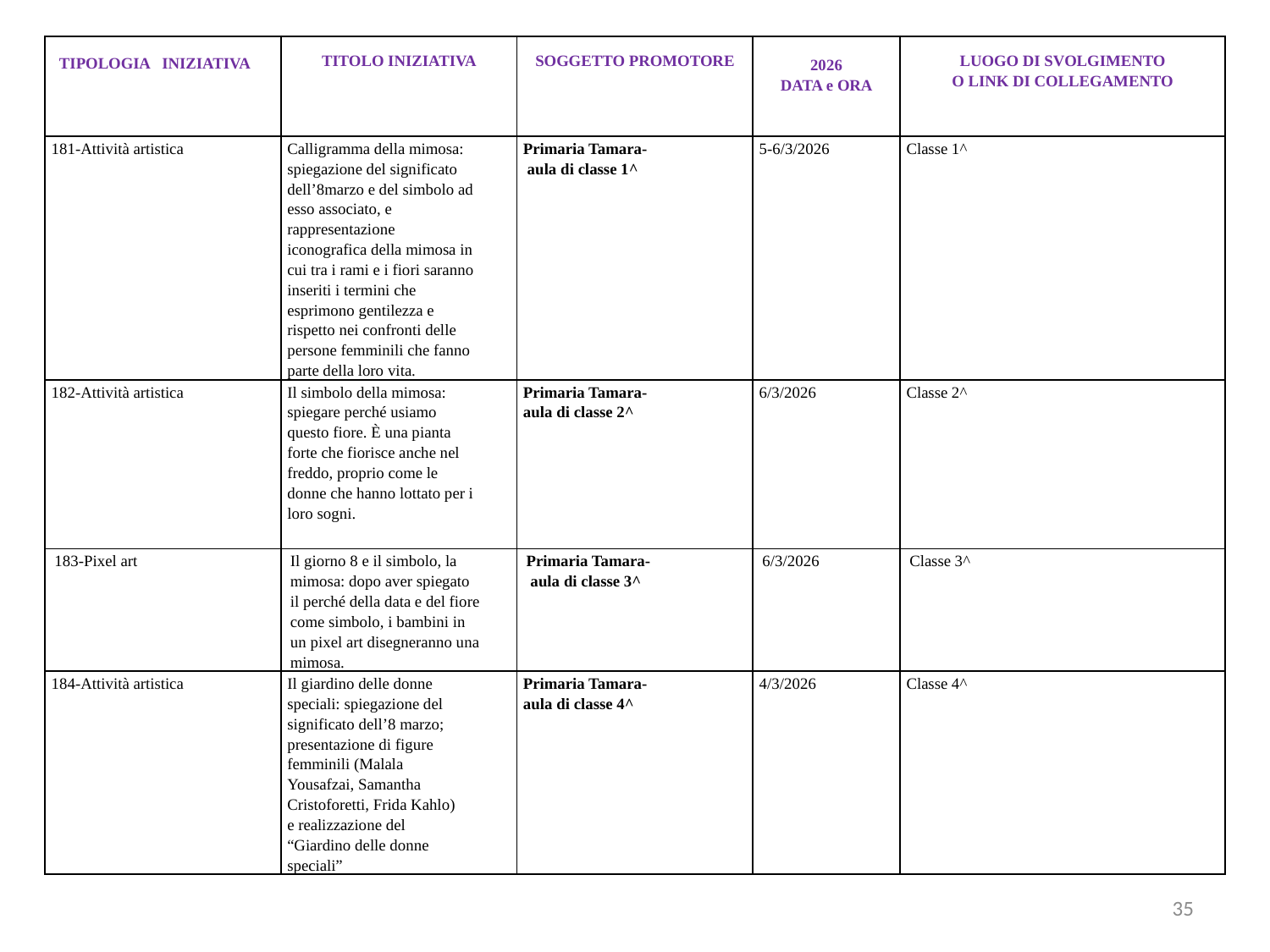

| TIPOLOGIA INIZIATIVA | TITOLO INIZIATIVA | SOGGETTO PROMOTORE | 2026 DATA e ORA | LUOGO DI SVOLGIMENTO O LINK DI COLLEGAMENTO |
| --- | --- | --- | --- | --- |
| 181-Attività artistica | Calligramma della mimosa: spiegazione del significato dell’8marzo e del simbolo ad esso associato, e rappresentazione iconografica della mimosa in cui tra i rami e i fiori saranno inseriti i termini che esprimono gentilezza e rispetto nei confronti delle persone femminili che fanno parte della loro vita. | Primaria Tamara- aula di classe 1^ | 5-6/3/2026 | Classe 1^ |
| 182-Attività artistica | Il simbolo della mimosa: spiegare perché usiamo questo fiore. È una pianta forte che fiorisce anche nel freddo, proprio come le donne che hanno lottato per i loro sogni. | Primaria Tamara- aula di classe 2^ | 6/3/2026 | Classe 2^ |
| 183-Pixel art | Il giorno 8 e il simbolo, la mimosa: dopo aver spiegato il perché della data e del fiore come simbolo, i bambini in un pixel art disegneranno una mimosa. | Primaria Tamara- aula di classe 3^ | 6/3/2026 | Classe 3^ |
| 184-Attività artistica | Il giardino delle donne speciali: spiegazione del significato dell’8 marzo; presentazione di figure femminili (Malala Yousafzai, Samantha Cristoforetti, Frida Kahlo) e realizzazione del “Giardino delle donne speciali” | Primaria Tamara- aula di classe 4^ | 4/3/2026 | Classe 4^ |
35